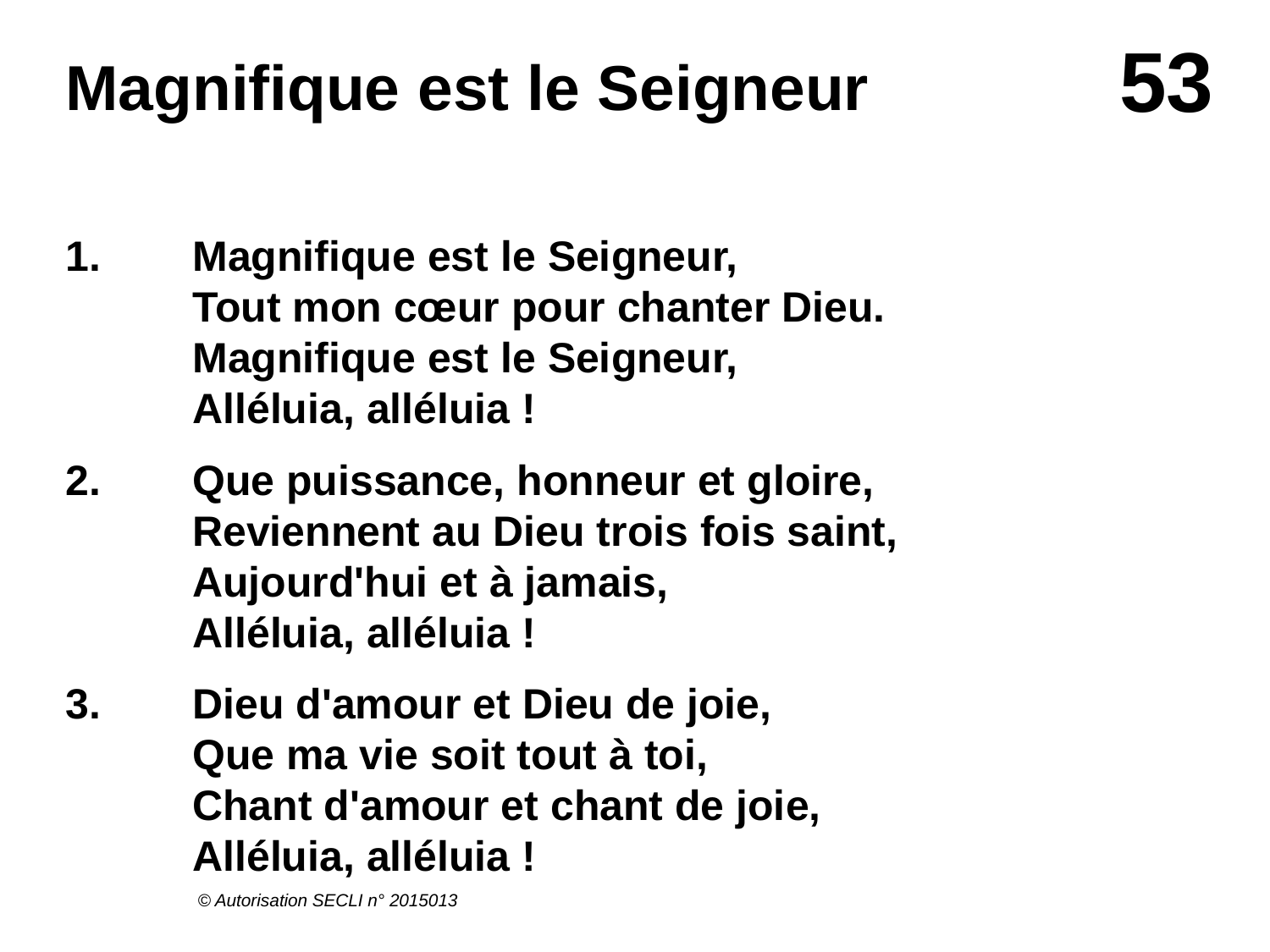

# Magnifique est le Seigneur
1.	Magnifique est le Seigneur,
	Tout mon cœur pour chanter Dieu.
	Magnifique est le Seigneur,
	Alléluia, alléluia !
2.	Que puissance, honneur et gloire,
	Reviennent au Dieu trois fois saint,
	Aujourd'hui et à jamais,
	Alléluia, alléluia !
3.	Dieu d'amour et Dieu de joie,
	Que ma vie soit tout à toi,
	Chant d'amour et chant de joie,
	Alléluia, alléluia !
© Autorisation SECLI n° 2015013